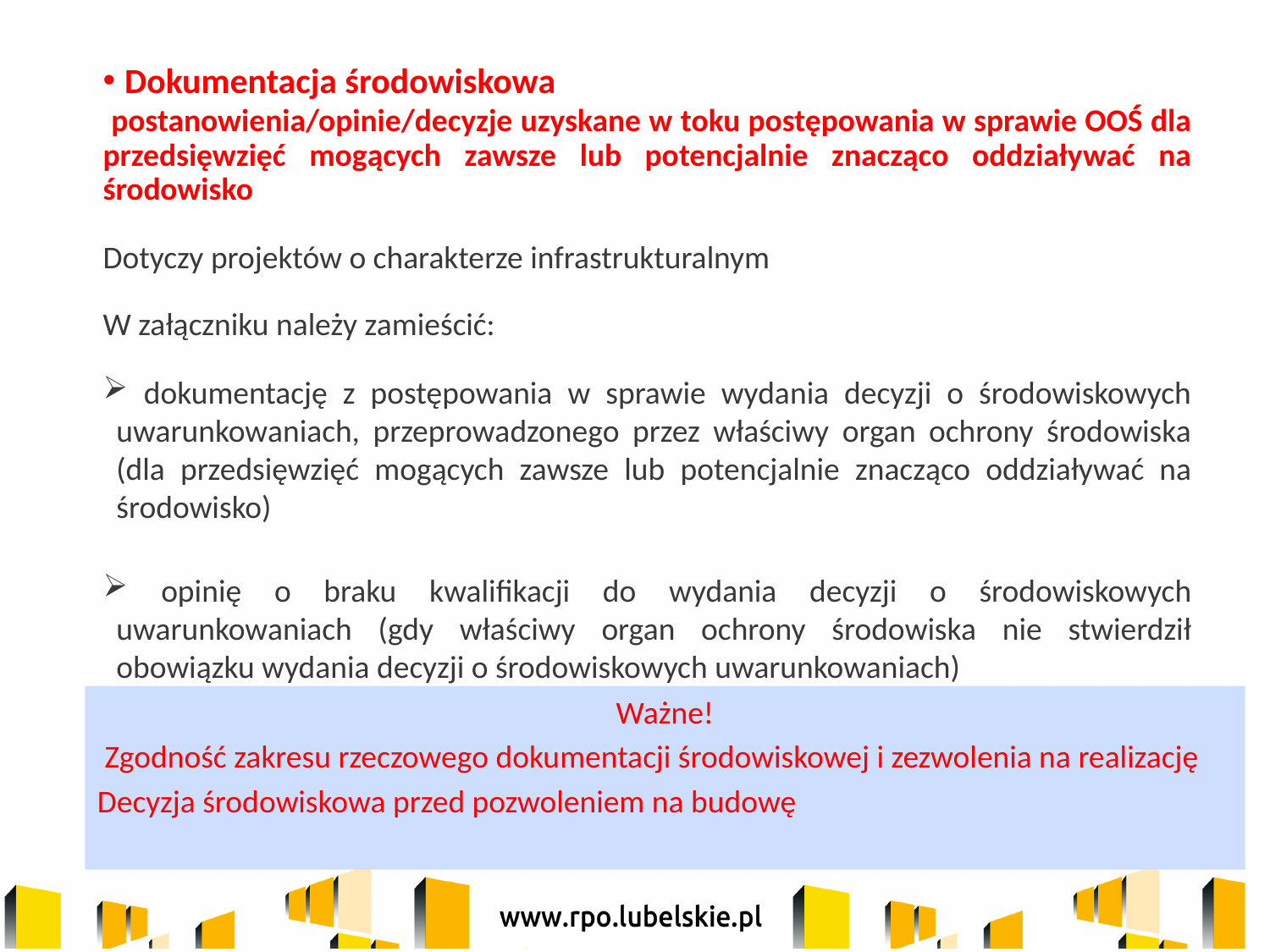

Dokumentacja środowiskowa
 postanowienia/opinie/decyzje uzyskane w toku postępowania w sprawie OOŚ dla przedsięwzięć mogących zawsze lub potencjalnie znacząco oddziaływać na środowisko

Dotyczy projektów o charakterze infrastrukturalnym

W załączniku należy zamieścić:

 dokumentację z postępowania w sprawie wydania decyzji o środowiskowych uwarunkowaniach, przeprowadzonego przez właściwy organ ochrony środowiska (dla przedsięwzięć mogących zawsze lub potencjalnie znacząco oddziaływać na środowisko)

 opinię o braku kwalifikacji do wydania decyzji o środowiskowych uwarunkowaniach (gdy właściwy organ ochrony środowiska nie stwierdził obowiązku wydania decyzji o środowiskowych uwarunkowaniach)

Ważne!
 Zgodność zakresu rzeczowego dokumentacji środowiskowej i zezwolenia na realizację
Decyzja środowiskowa przed pozwoleniem na budowę